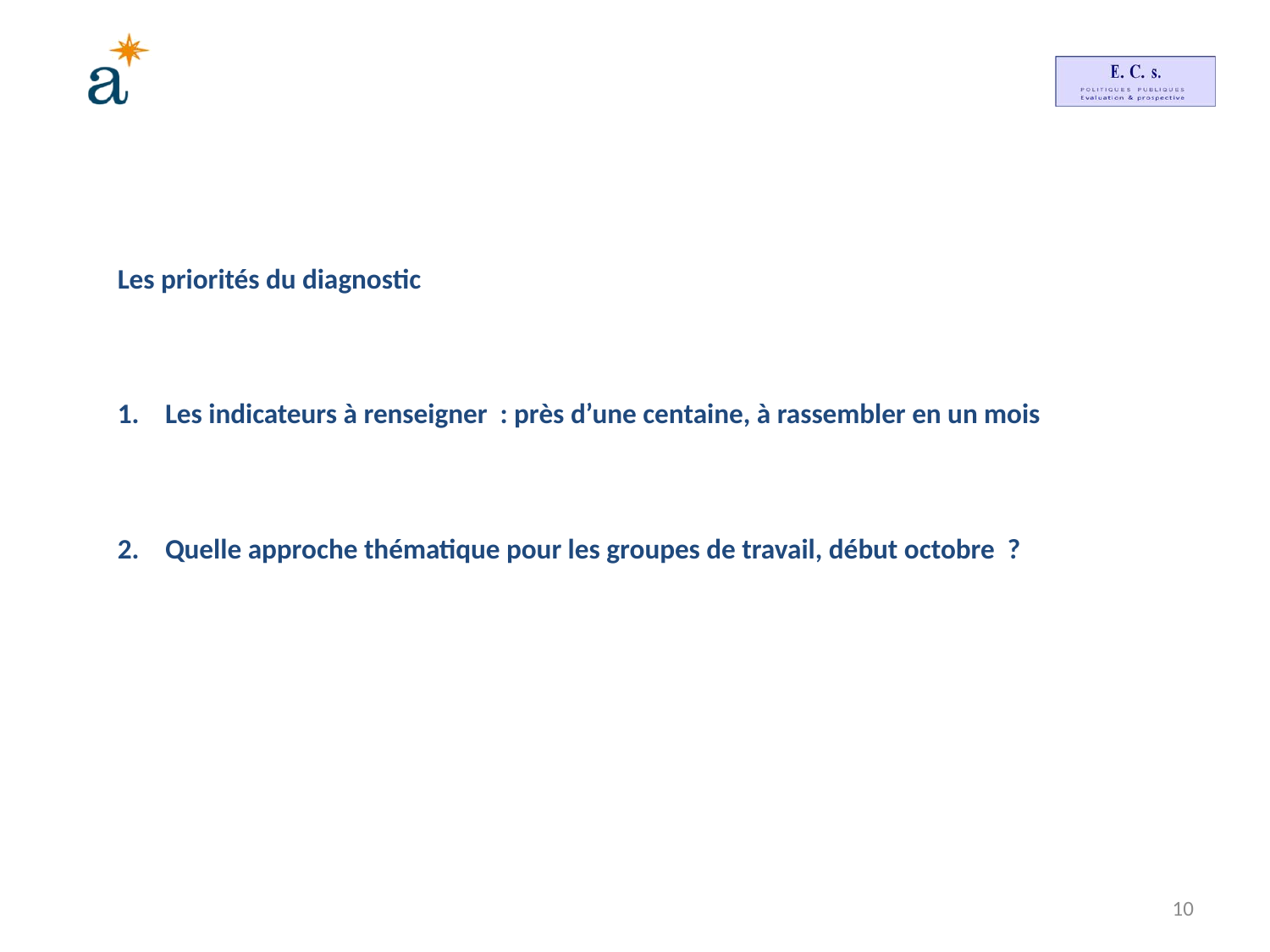

Les priorités du diagnostic

Les indicateurs à renseigner  : près d’une centaine, à rassembler en un mois

Quelle approche thématique pour les groupes de travail, début octobre  ?
10